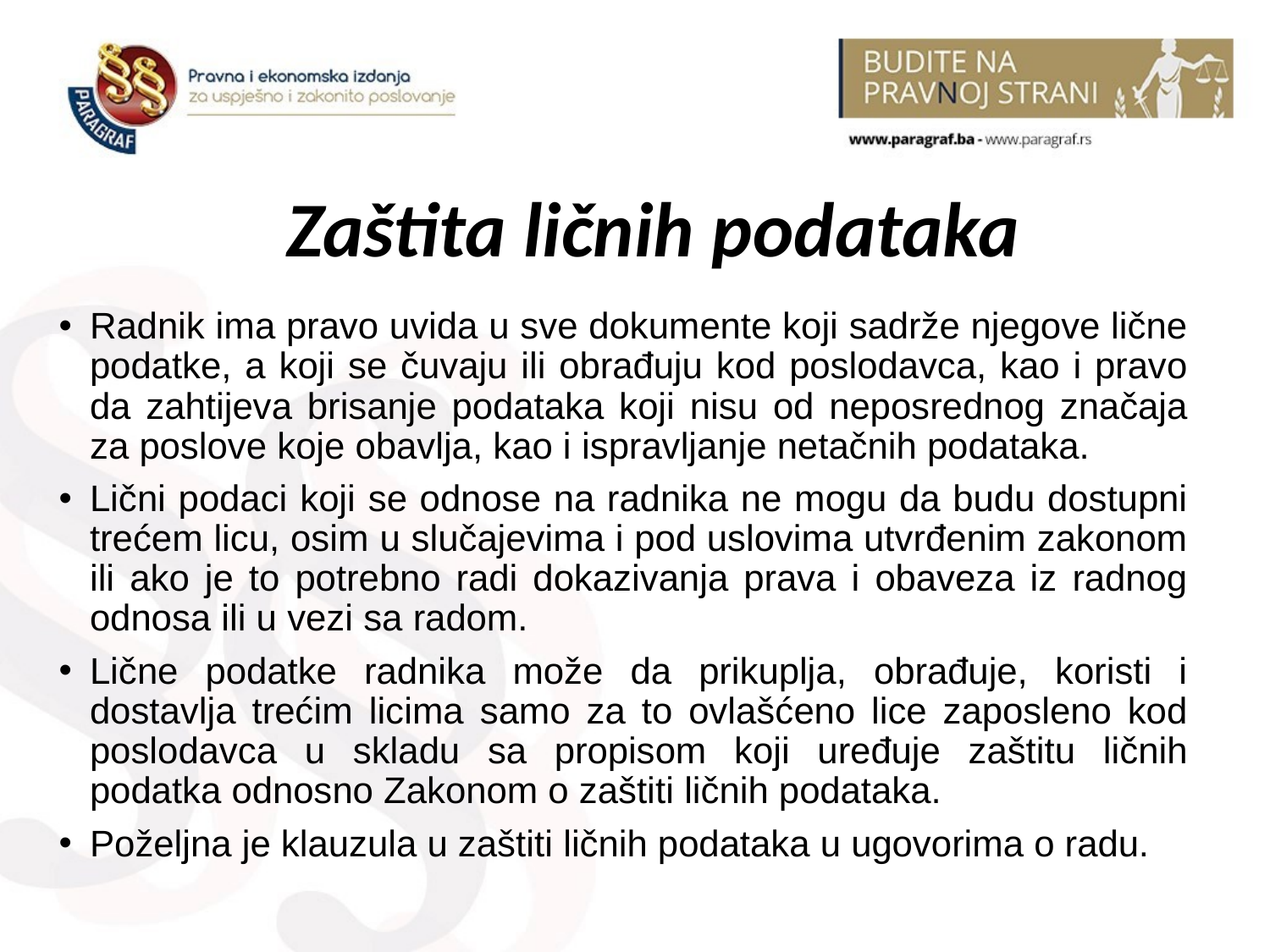

# Zaštita ličnih podataka
Radnik ima pravo uvida u sve dokumente koji sadrže njegove lične podatke, a koji se čuvaju ili obrađuju kod poslodavca, kao i pravo da zahtijeva brisanje podataka koji nisu od neposrednog značaja za poslove koje obavlja, kao i ispravljanje netačnih podataka.
Lični podaci koji se odnose na radnika ne mogu da budu dostupni trećem licu, osim u slučajevima i pod uslovima utvrđenim zakonom ili ako je to potrebno radi dokazivanja prava i obaveza iz radnog odnosa ili u vezi sa radom.
Lične podatke radnika može da prikuplja, obrađuje, koristi i dostavlja trećim licima samo za to ovlašćeno lice zaposleno kod poslodavca u skladu sa propisom koji uređuje zaštitu ličnih podatka odnosno Zakonom o zaštiti ličnih podataka.
Poželjna je klauzula u zaštiti ličnih podataka u ugovorima o radu.